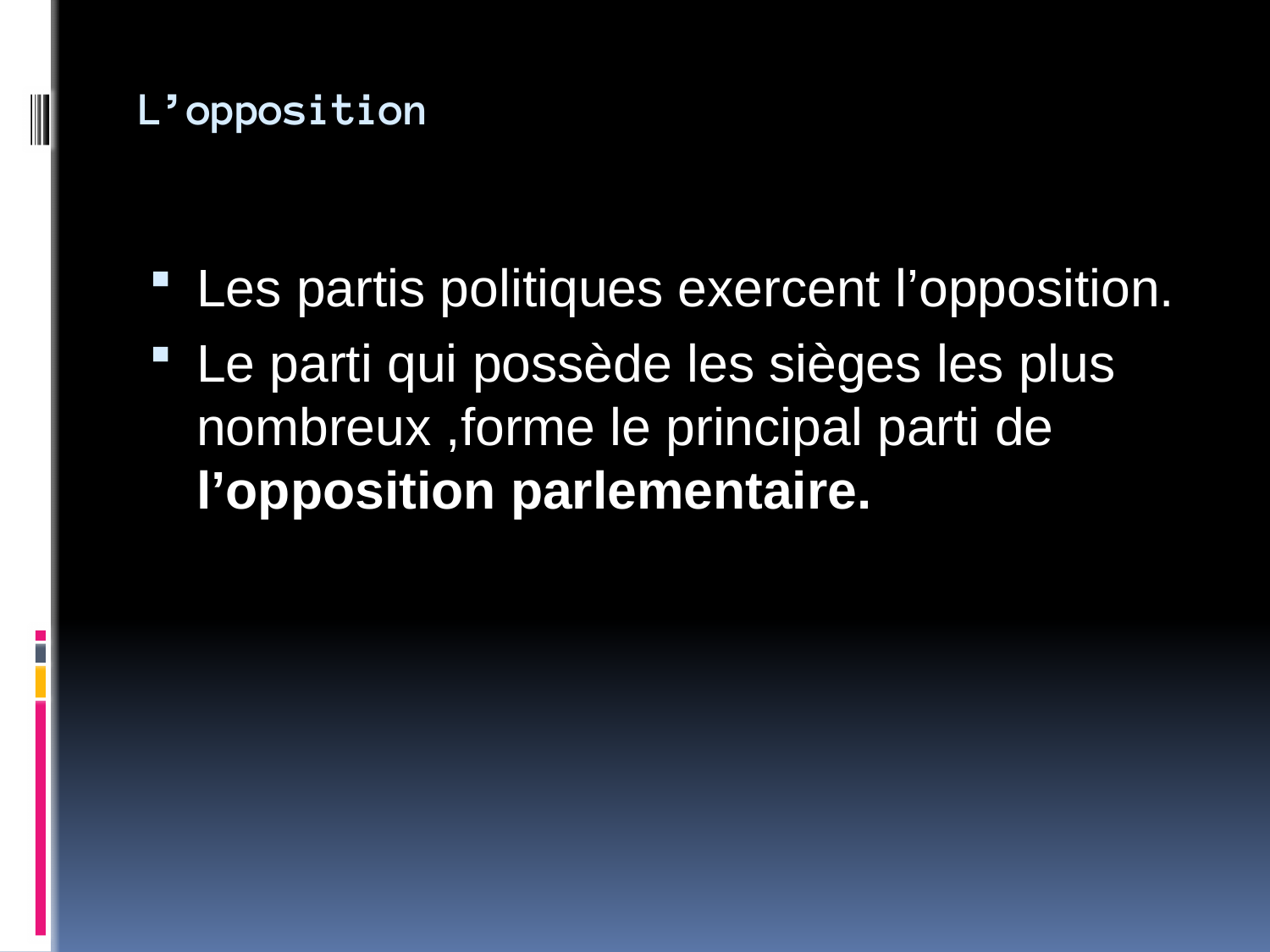

# L’opposition
Les partis politiques exercent l’opposition.
Le parti qui possède les sièges les plus nombreux ,forme le principal parti de l’opposition parlementaire.